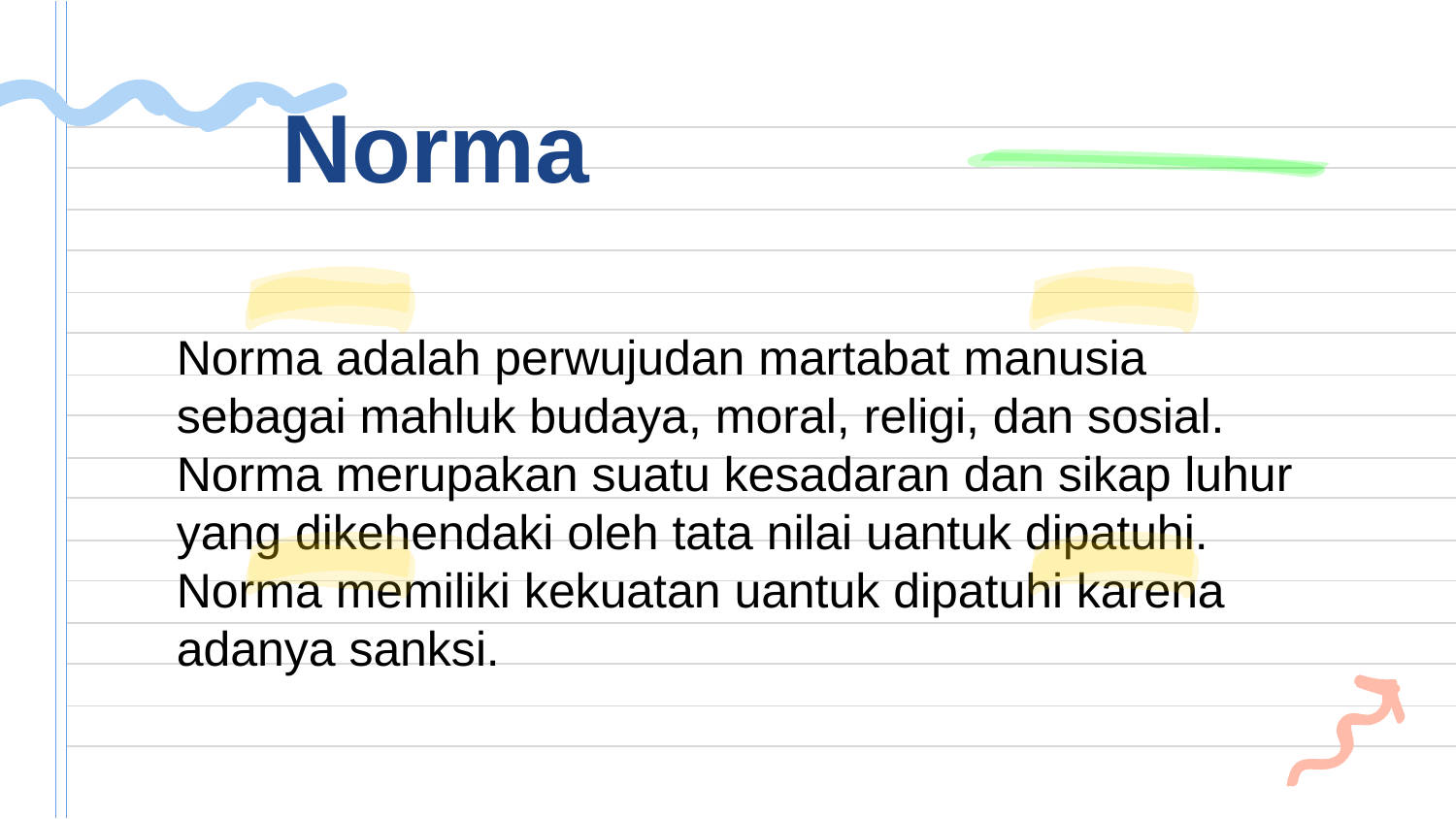

# Norma

Norma adalah perwujudan martabat manusia sebagai mahluk budaya, moral, religi, dan sosial. Norma merupakan suatu kesadaran dan sikap luhur yang dikehendaki oleh tata nilai uantuk dipatuhi. Norma memiliki kekuatan uantuk dipatuhi karena adanya sanksi.